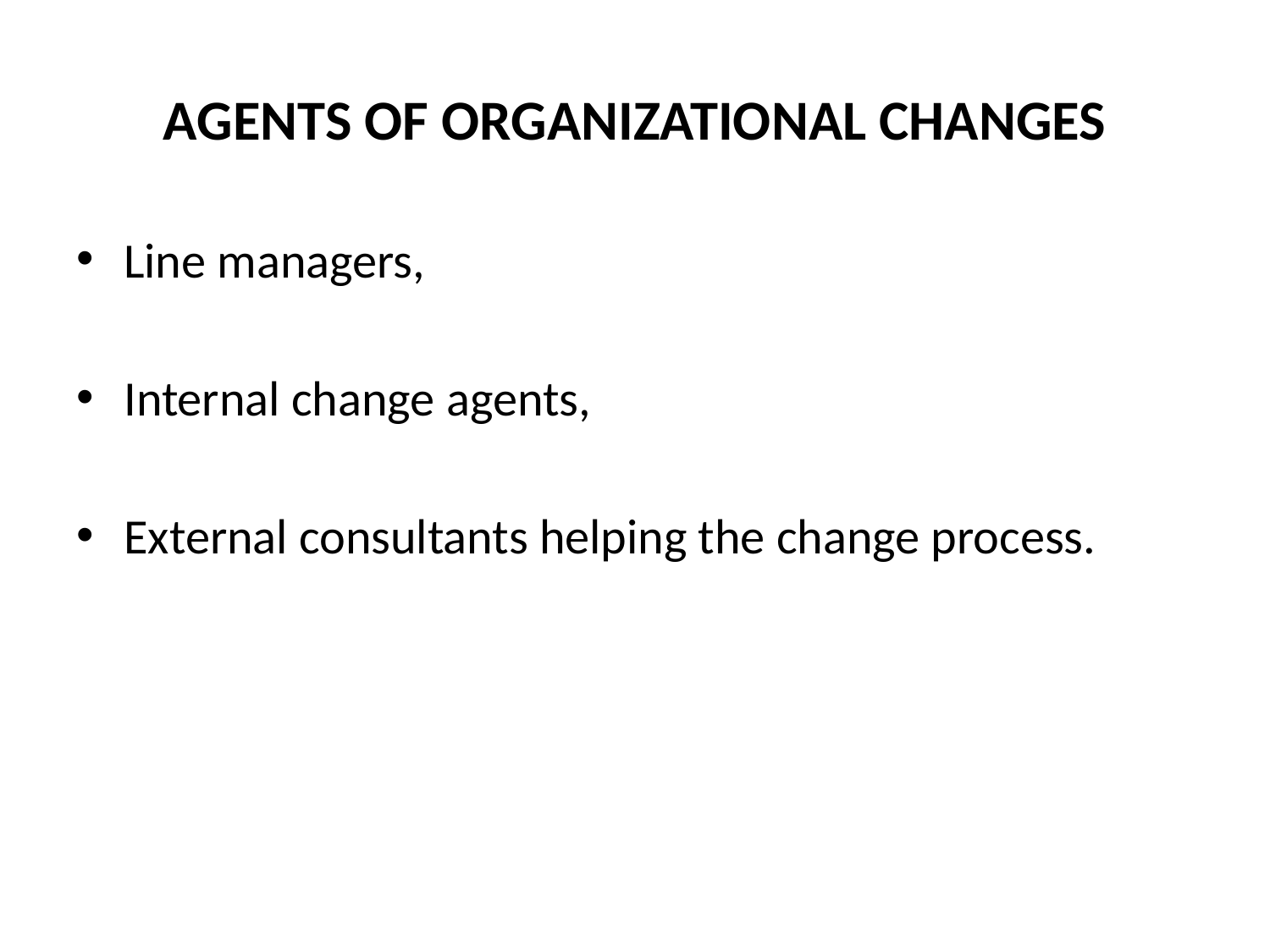

# AGENTS OF ORGANIZATIONAL CHANGES
Line managers,

Internal change agents,

External consultants helping the change process.